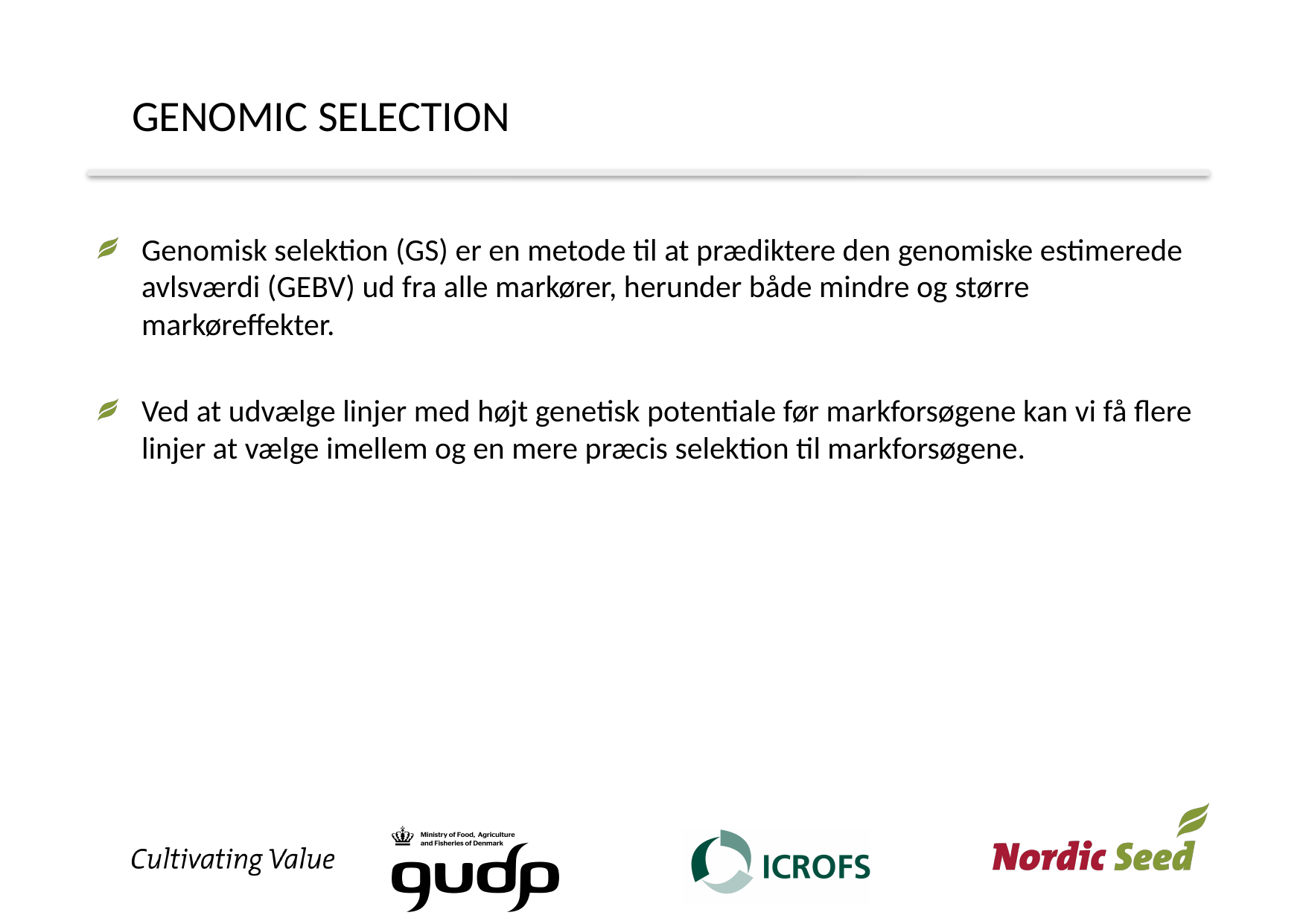

# genomic selection

Genomisk selektion (GS) er en metode til at prædiktere den genomiske estimerede avlsværdi (GEBV) ud fra alle markører, herunder både mindre og større markøreffekter.

Ved at udvælge linjer med højt genetisk potentiale før markforsøgene kan vi få flere linjer at vælge imellem og en mere præcis selektion til markforsøgene.